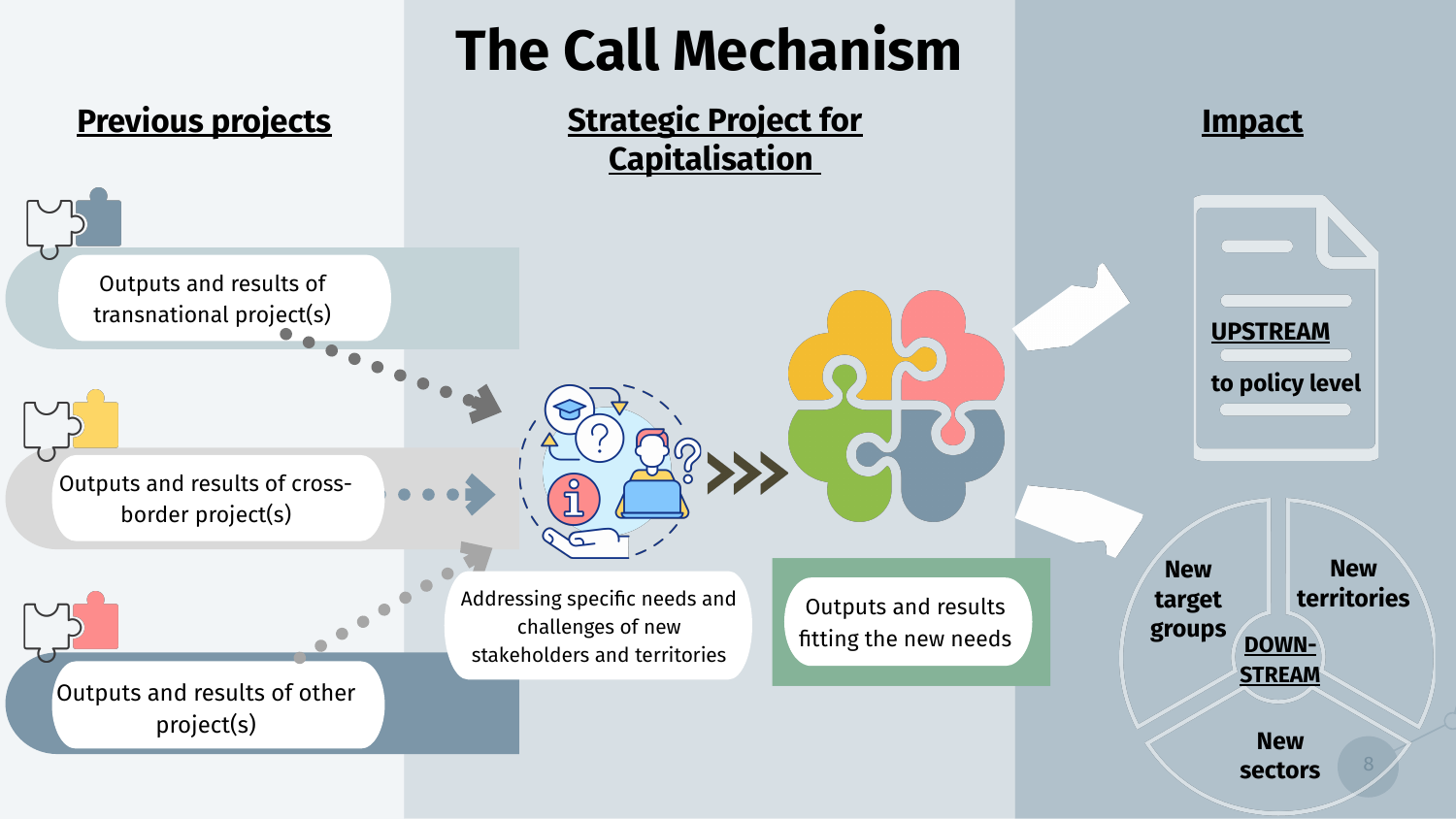

The Call Mechanism

Strategic Project for Capitalisation
Previous projects
Impact

Outputs and results of transnational project(s)

UPSTREAM

to policy level

Outputs and results of cross-border project(s)

New territories
New target groups

Addressing specific needs and challenges of new stakeholders and territories
Outputs and results fitting the new needs

DOWN-STREAM

Outputs and results of other project(s)
New sectors